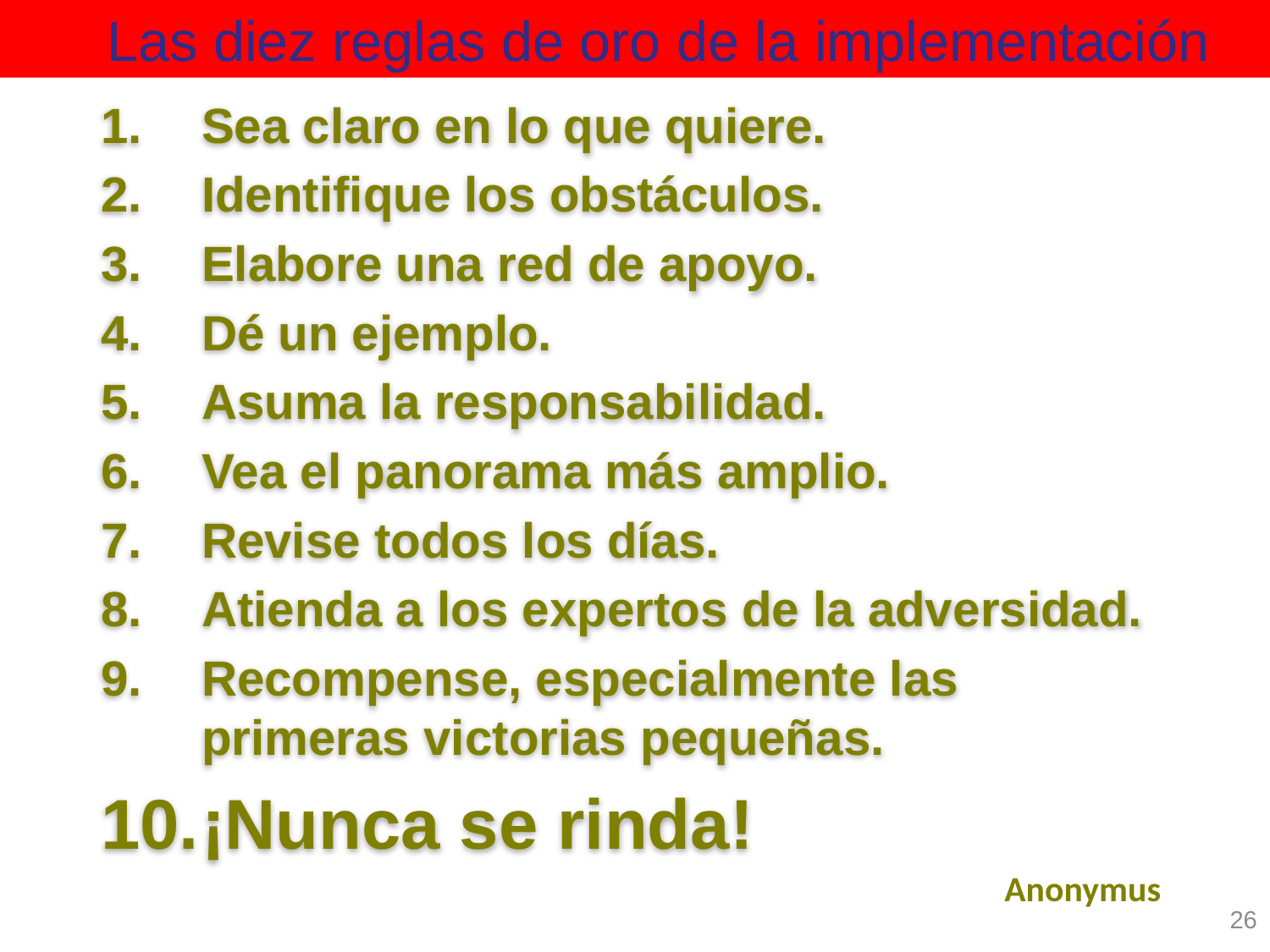

Las diez reglas de oro de la implementación
Sea claro en lo que quiere.
Identifique los obstáculos.
Elabore una red de apoyo.
Dé un ejemplo.
Asuma la responsabilidad.
Vea el panorama más amplio.
Revise todos los días.
Atienda a los expertos de la adversidad.
Recompense, especialmente las primeras victorias pequeñas.
¡Nunca se rinda!

Anonymus
26